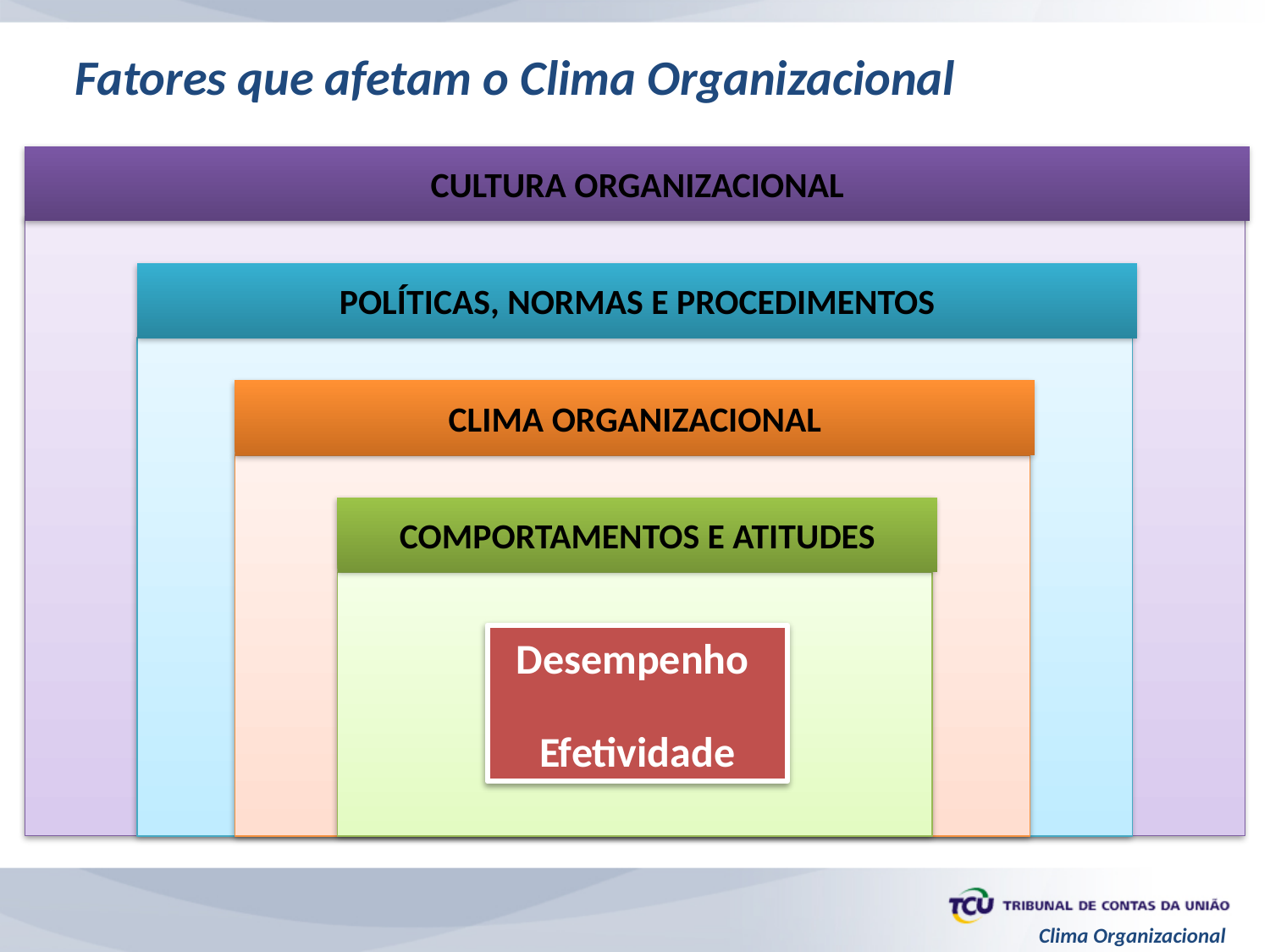

Fatores que afetam o Clima Organizacional
CULTURA ORGANIZACIONAL

POLÍTICAS, NORMAS E PROCEDIMENTOS

CLIMA ORGANIZACIONAL

COMPORTAMENTOS E ATITUDES

Desempenho
Efetividade